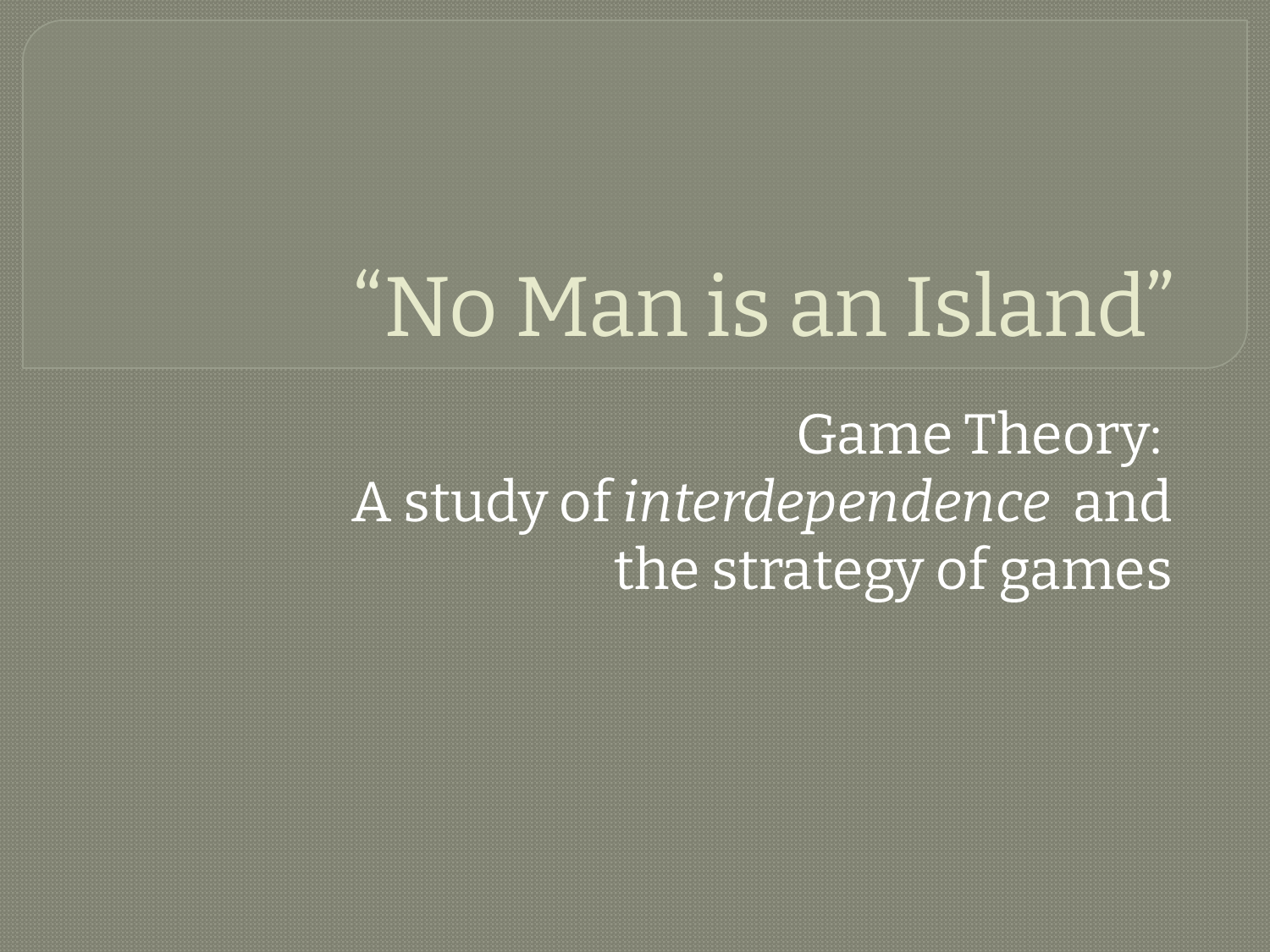

# “No Man is an Island”
Game Theory:
A study of interdependence  and the strategy of games